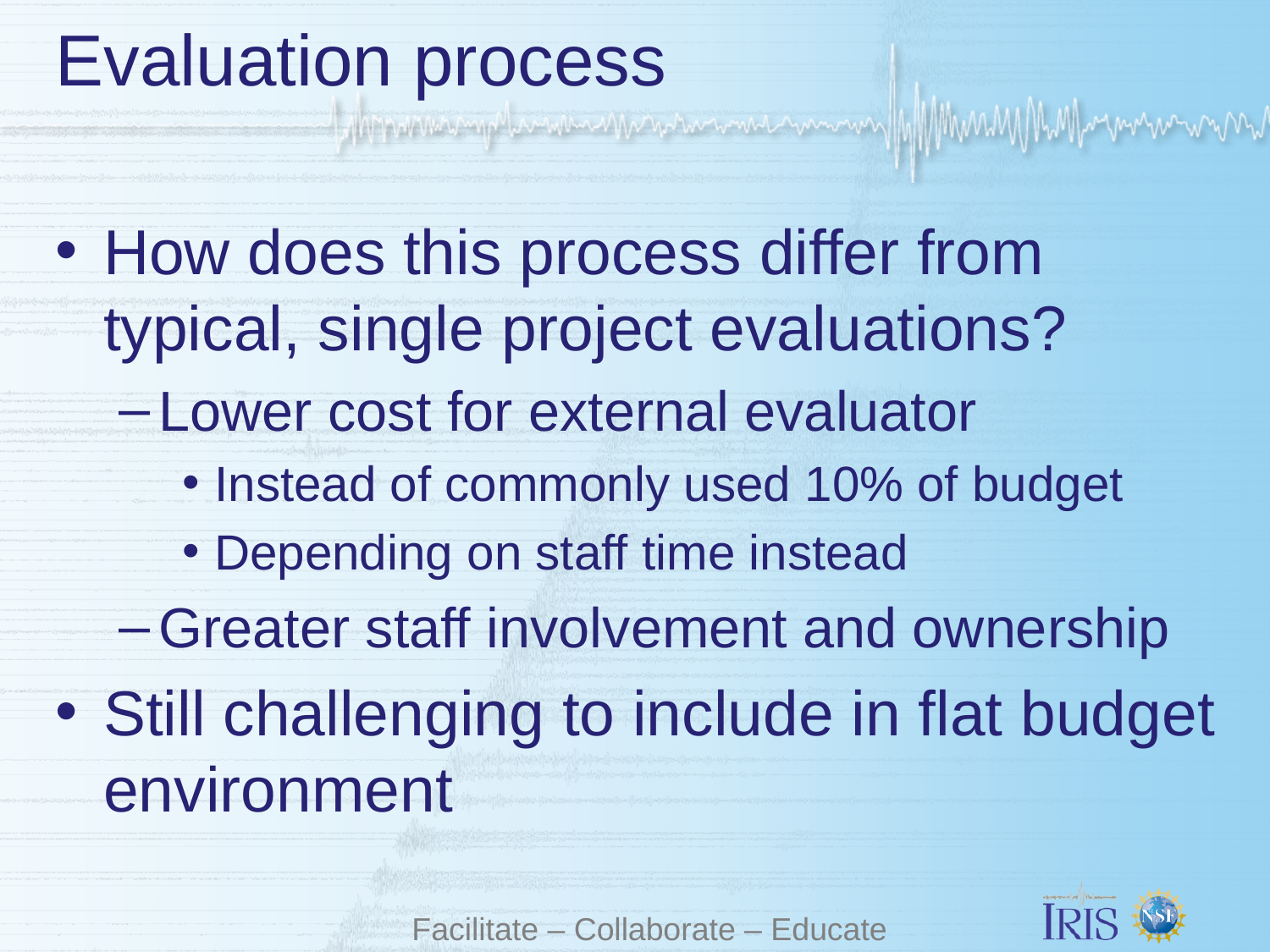

# Evaluation process
How does this process differ from typical, single project evaluations?
Lower cost for external evaluator
Instead of commonly used 10% of budget
Depending on staff time instead
Greater staff involvement and ownership
Still challenging to include in flat budget environment